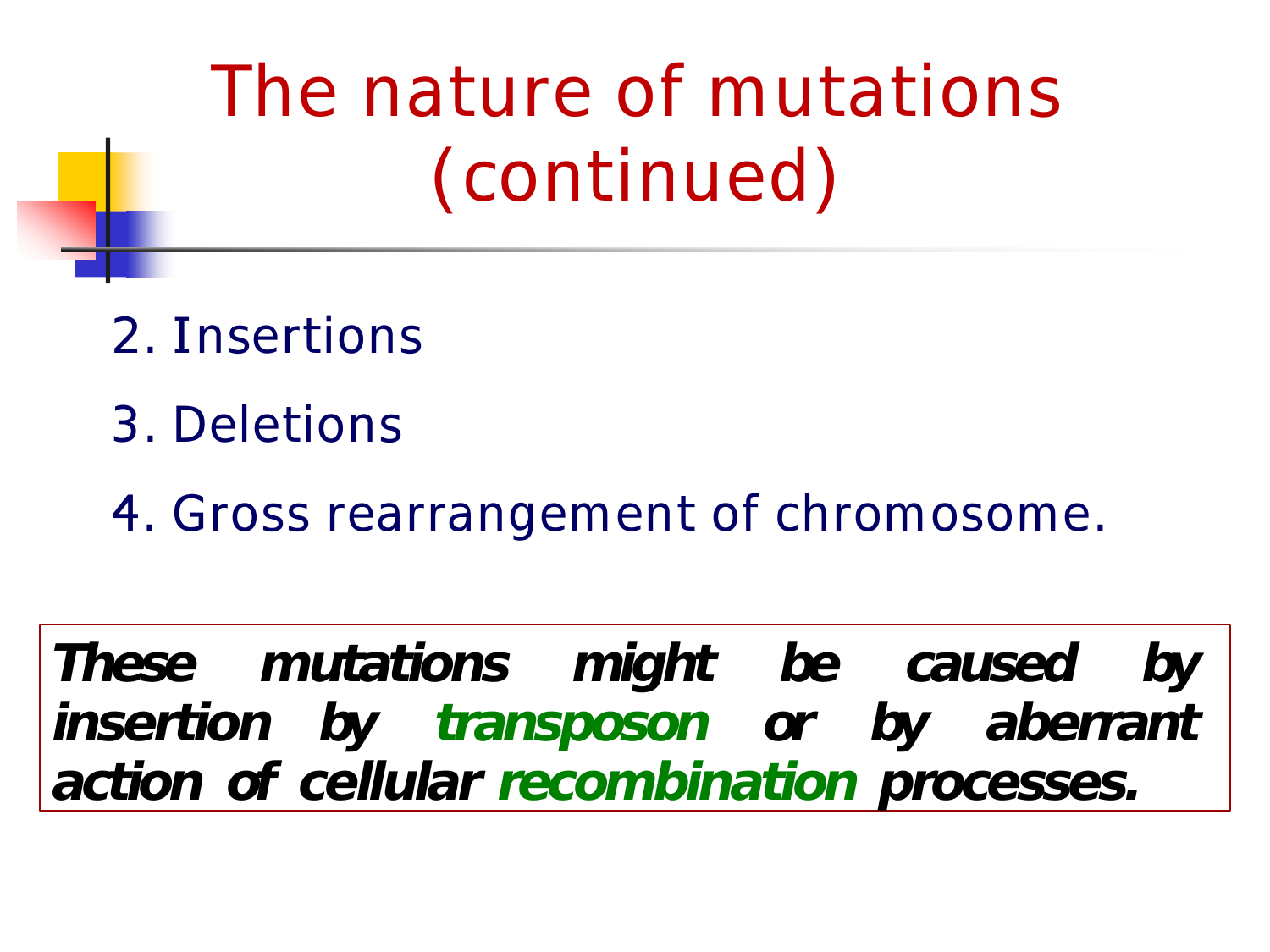

# The nature of mutations (continued)
Insertions
Deletions
Gross rearrangement of chromosome.
These mutations might be caused by insertion by transposon or by aberrant action of cellular recombination processes.